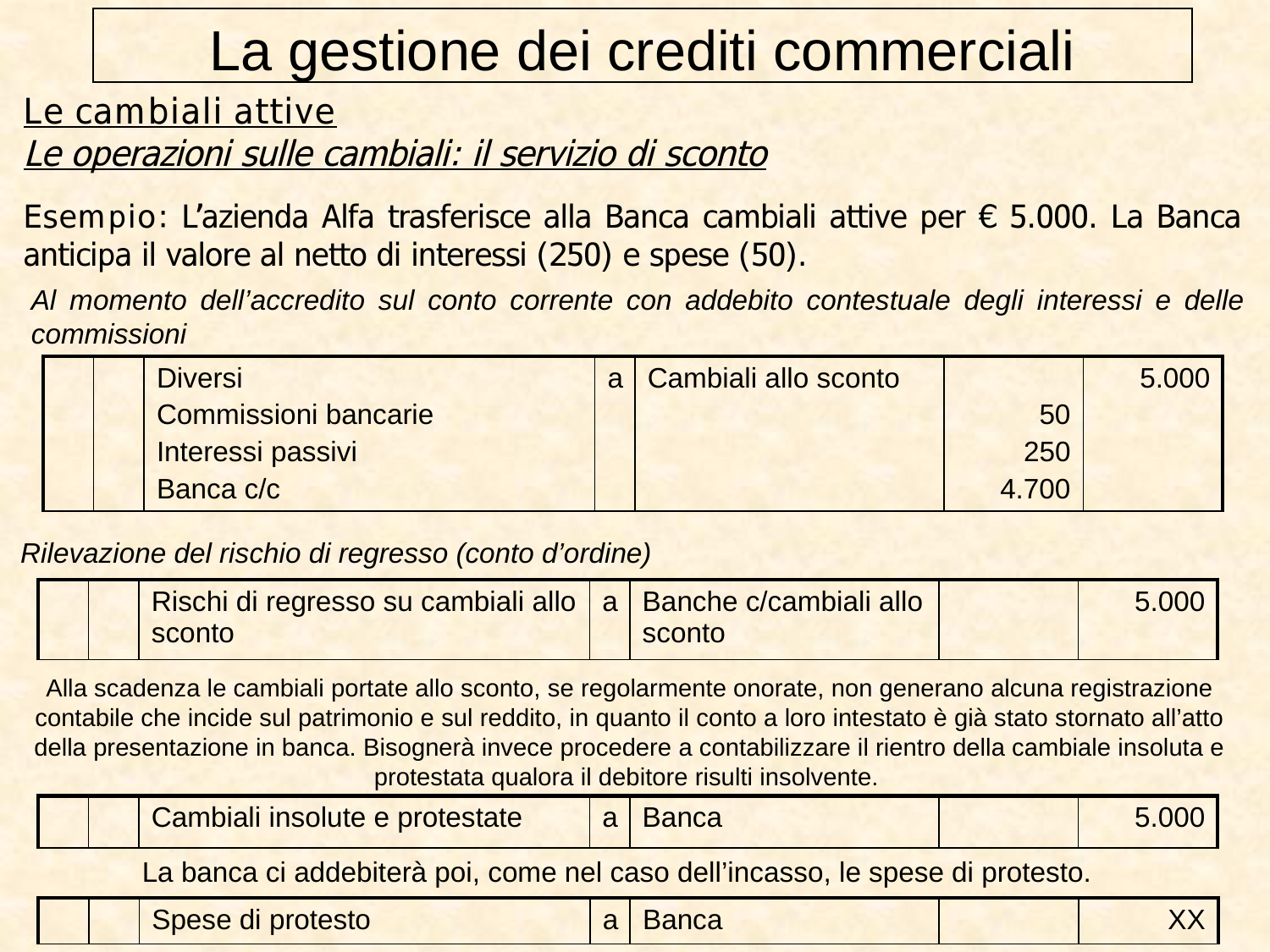

La gestione dei crediti commerciali

Le cambiali attive
Le operazioni sulle cambiali: il servizio di sconto

Esempio: L’azienda Alfa trasferisce alla Banca cambiali attive per € 5.000. La Banca anticipa il valore al netto di interessi (250) e spese (50).

Al momento dell’accredito sul conto corrente con addebito contestuale degli interessi e delle commissioni
|  |  | Diversi Commissioni bancarie Interessi passivi Banca c/c | a | Cambiali allo sconto | 50 250 4.700 | 5.000 |
| --- | --- | --- | --- | --- | --- | --- |
Rilevazione del rischio di regresso (conto d’ordine)
|  |  | Rischi di regresso su cambiali allo sconto | a | Banche c/cambiali allo sconto |  | 5.000 |
| --- | --- | --- | --- | --- | --- | --- |
Alla scadenza le cambiali portate allo sconto, se regolarmente onorate, non generano alcuna registrazione contabile che incide sul patrimonio e sul reddito, in quanto il conto a loro intestato è già stato stornato all’atto della presentazione in banca. Bisognerà invece procedere a contabilizzare il rientro della cambiale insoluta e protestata qualora il debitore risulti insolvente.
|  |  | Cambiali insolute e protestate | a | Banca |  | 5.000 |
| --- | --- | --- | --- | --- | --- | --- |
La banca ci addebiterà poi, come nel caso dell’incasso, le spese di protesto.
|  |  | Spese di protesto | a | Banca |  | XX |
| --- | --- | --- | --- | --- | --- | --- |